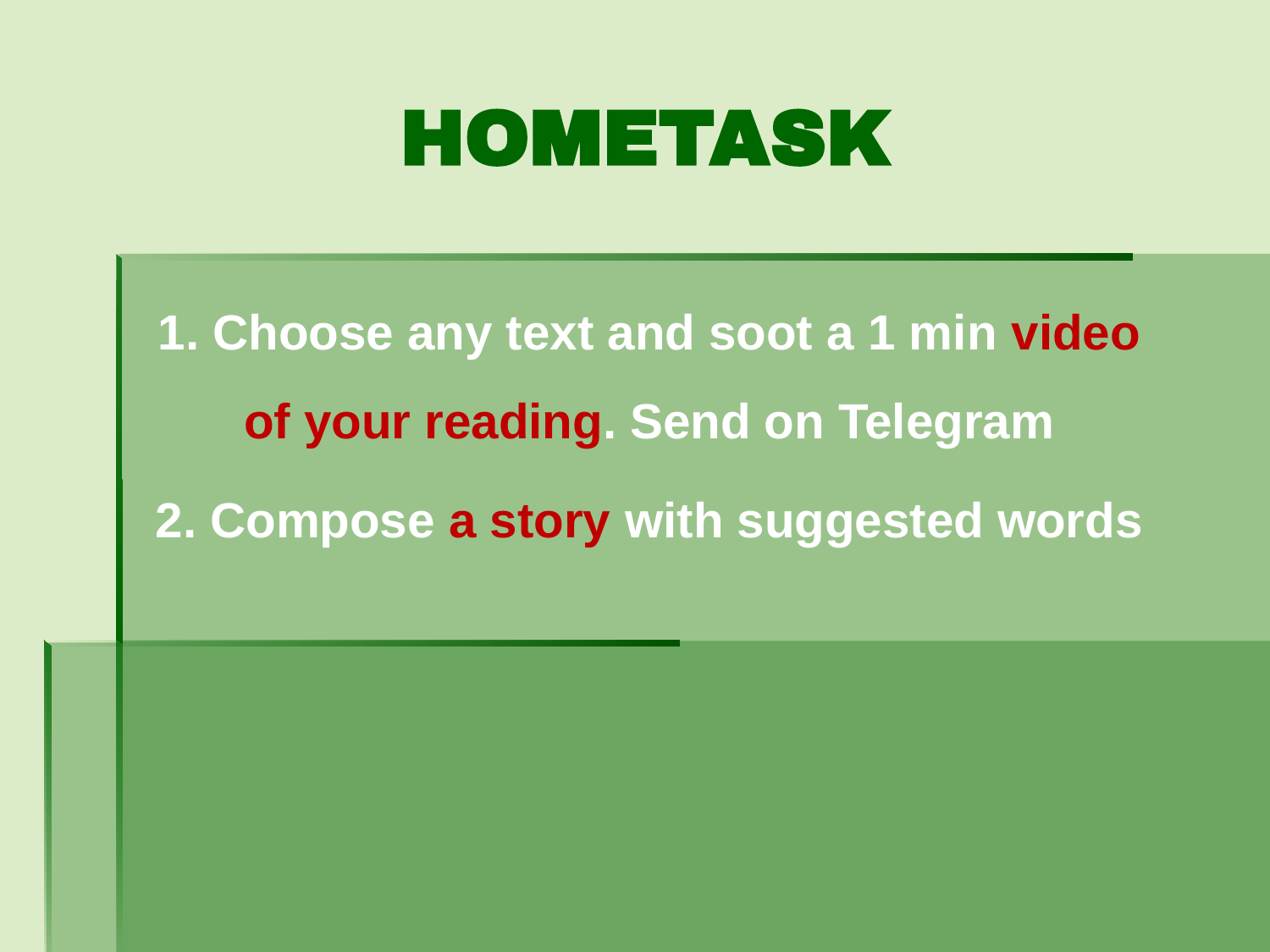

# HOMETASK
1. Choose any text and soot a 1 min video of your reading. Send on Telegram
2. Compose a story with suggested words